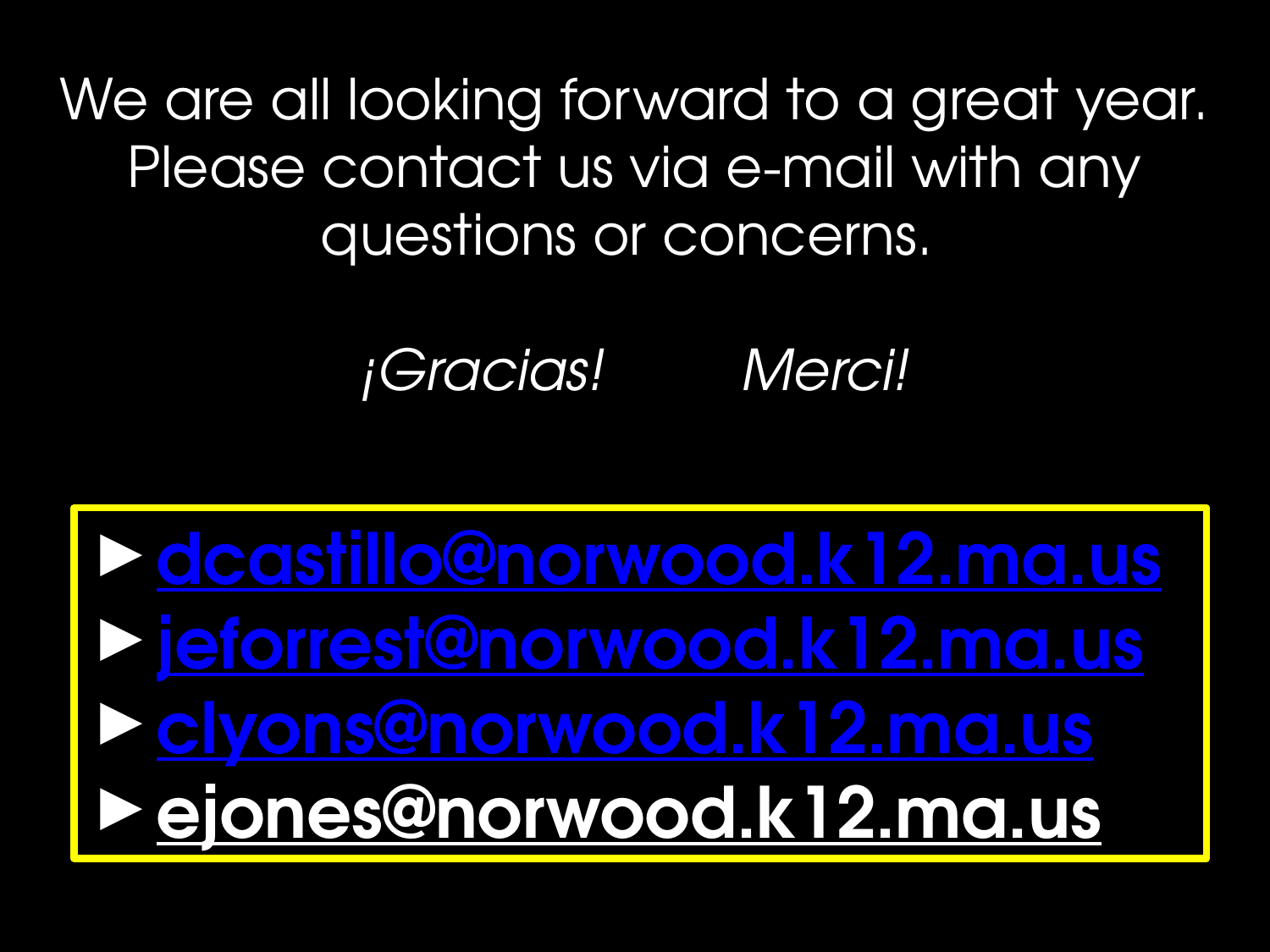

# We are all looking forward to a great year. Please contact us via e-mail with any questions or concerns. ¡Gracias! 	Merci!
dcastillo@norwood.k12.ma.us
jeforrest@norwood.k12.ma.us
clyons@norwood.k12.ma.us
ejones@norwood.k12.ma.us